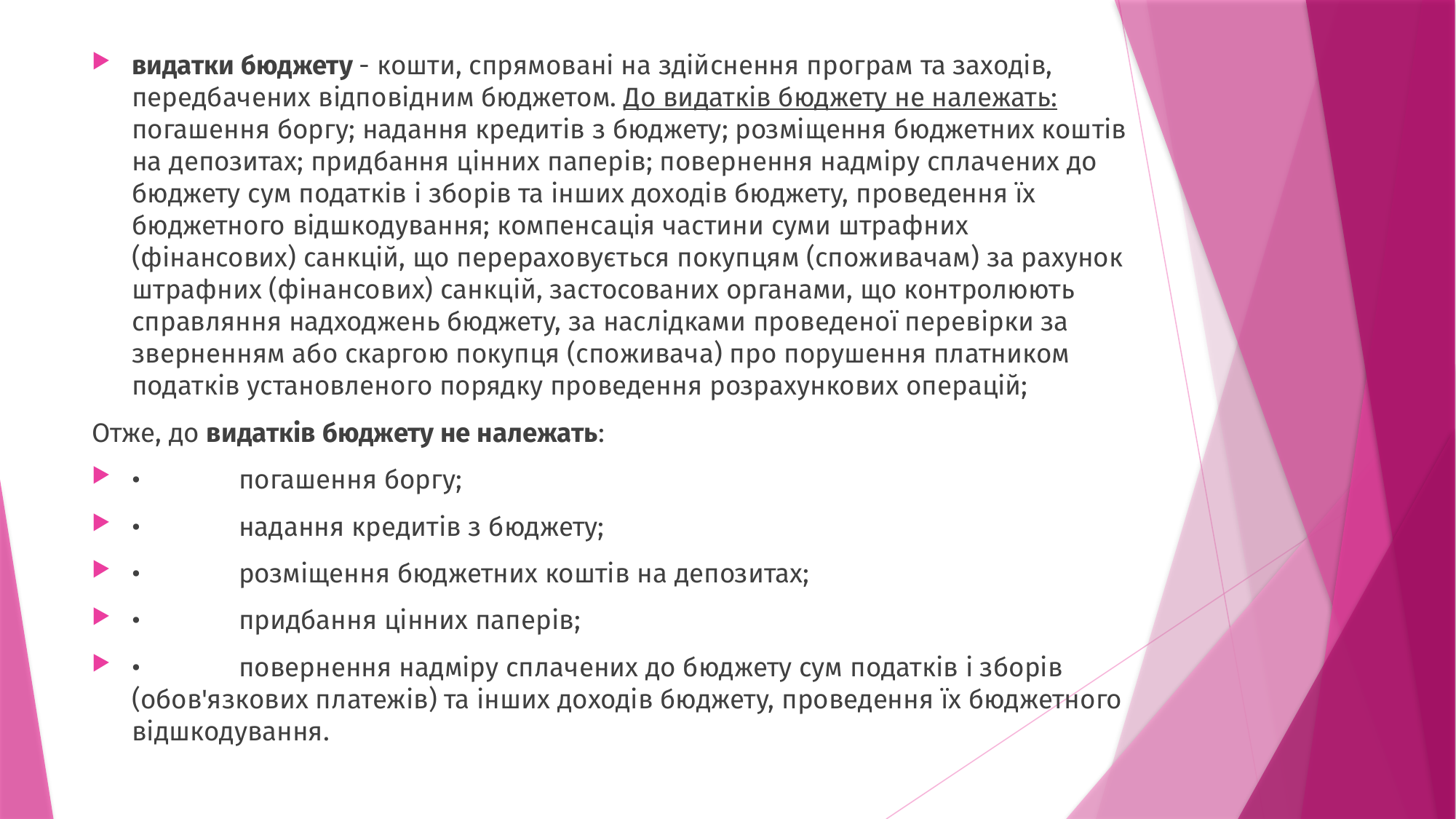

видатки бюджету - кошти, спрямовані на здійснення програм та заходів, передбачених відповідним бюджетом. До видатків бюджету не належать: погашення боргу; надання кредитів з бюджету; розміщення бюджетних коштів на депозитах; придбання цінних паперів; повернення надміру сплачених до бюджету сум податків і зборів та інших доходів бюджету, проведення їх бюджетного відшкодування; компенсація частини суми штрафних (фінансових) санкцій, що перераховується покупцям (споживачам) за рахунок штрафних (фінансових) санкцій, застосованих органами, що контролюють справляння надходжень бюджету, за наслідками проведеної перевірки за зверненням або скаргою покупця (споживача) про порушення платником податків установленого порядку проведення розрахункових операцій;
Отже, до видатків бюджету не належать:
•	погашення боргу;
•	надання кредитів з бюджету;
•	розміщення бюджетних коштів на депозитах;
•	придбання цінних паперів;
•	повернення надміру сплачених до бюджету сум податків і зборів (обов'язкових платежів) та інших доходів бюджету, проведення їх бюджетного відшкодування.